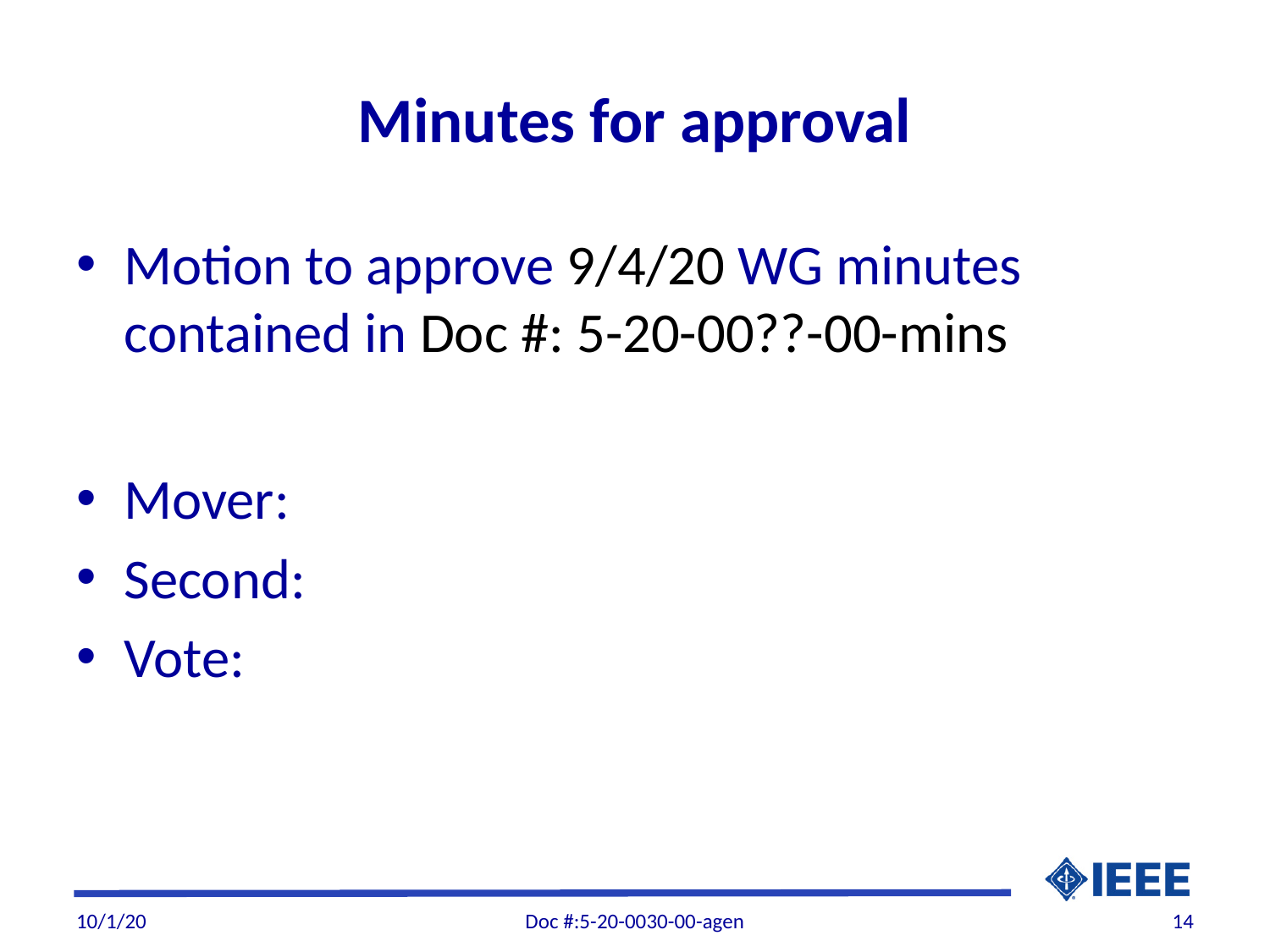

# Minutes for approval
Motion to approve 9/4/20 WG minutes contained in Doc #: 5-20-00??-00-mins

Mover:
Second:
Vote:

10/1/20
Doc #:5-20-0030-00-agen
14